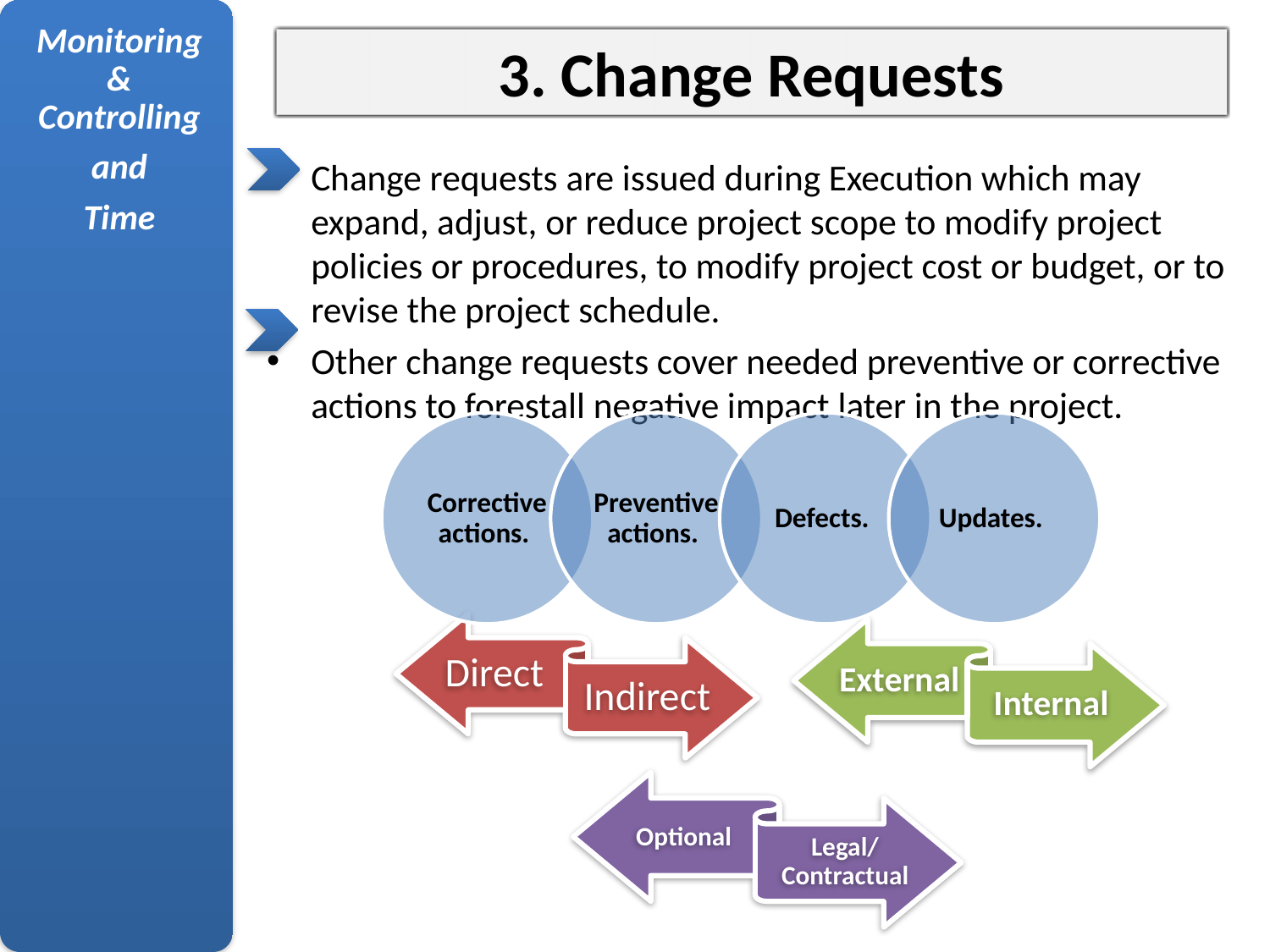

Monitoring & Controlling
and
Time
3. Change Requests
Change requests are issued during Execution which may expand, adjust, or reduce project scope to modify project policies or procedures, to modify project cost or budget, or to revise the project schedule.
Other change requests cover needed preventive or corrective actions to forestall negative impact later in the project.

Corrective actions.
Preventive actions.
Defects.
Updates.
Direct
Indirect
External
Internal
Optional
Legal/ Contractual